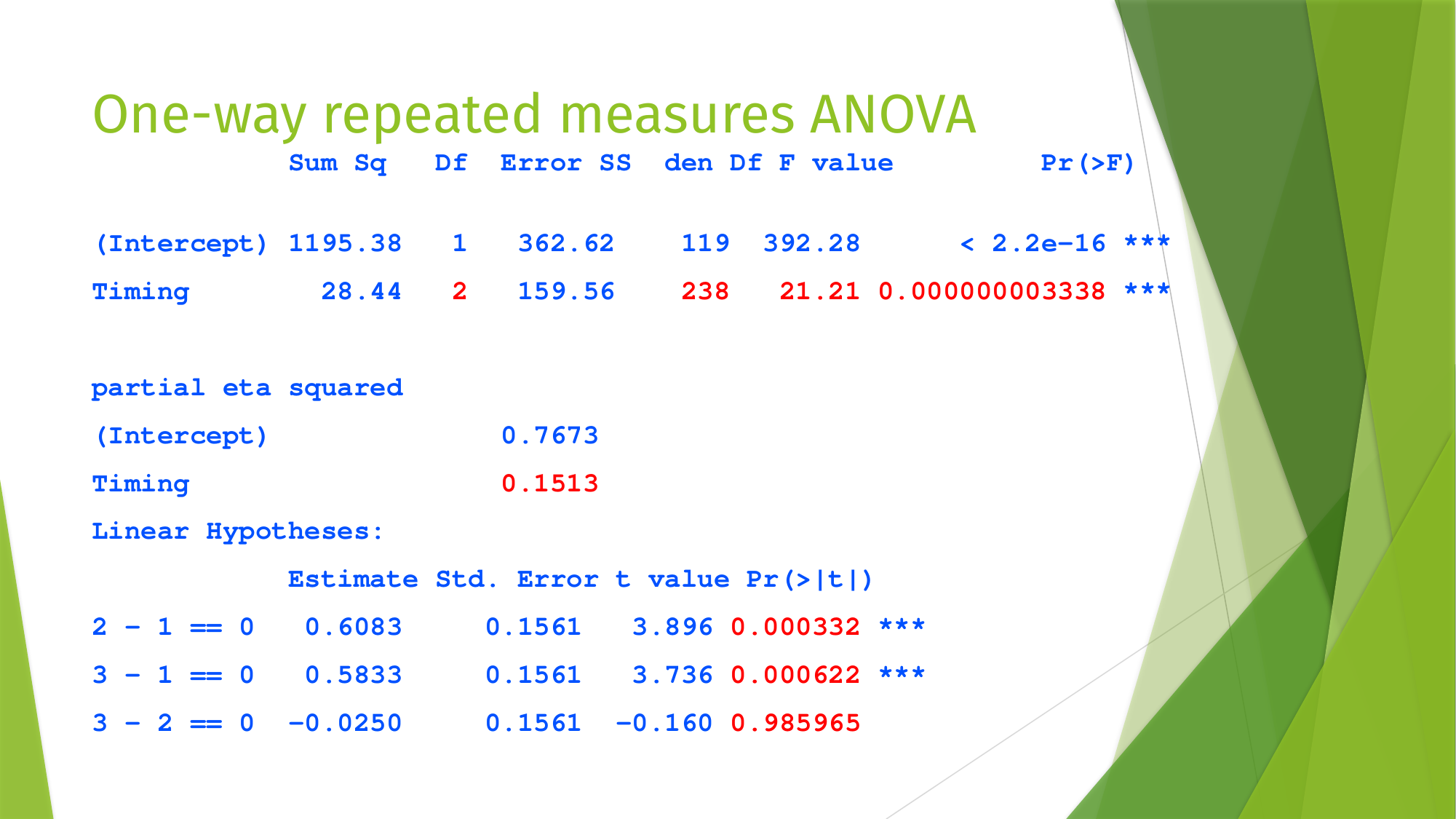

# One-way repeated measures ANOVA
            Sum Sq   Df  Error SS  den Df F value         Pr(>F)
(Intercept) 1195.38   1   362.62    119  392.28      < 2.2e-16 ***
Timing        28.44   2   159.56    238   21.21 0.000000003338 ***

partial eta squared
(Intercept)              0.7673
Timing                   0.1513
Linear Hypotheses:
            Estimate Std. Error t value Pr(>|t|)
2 - 1 == 0   0.6083     0.1561   3.896 0.000332 ***
3 - 1 == 0   0.5833     0.1561   3.736 0.000622 ***
3 - 2 == 0  -0.0250     0.1561  -0.160 0.985965